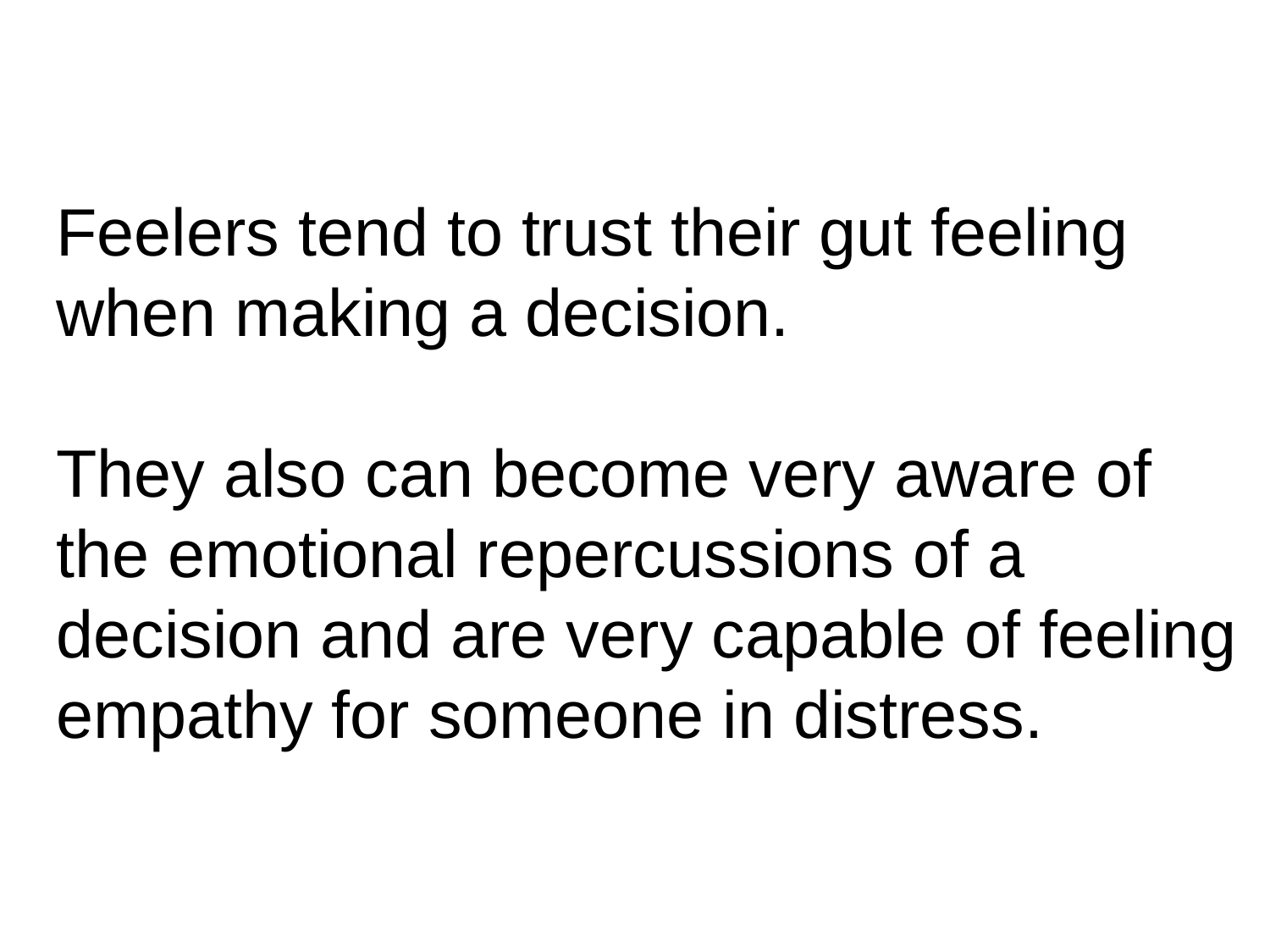

Feelers tend to trust their gut feeling when making a decision.

They also can become very aware of the emotional repercussions of a decision and are very capable of feeling empathy for someone in distress.